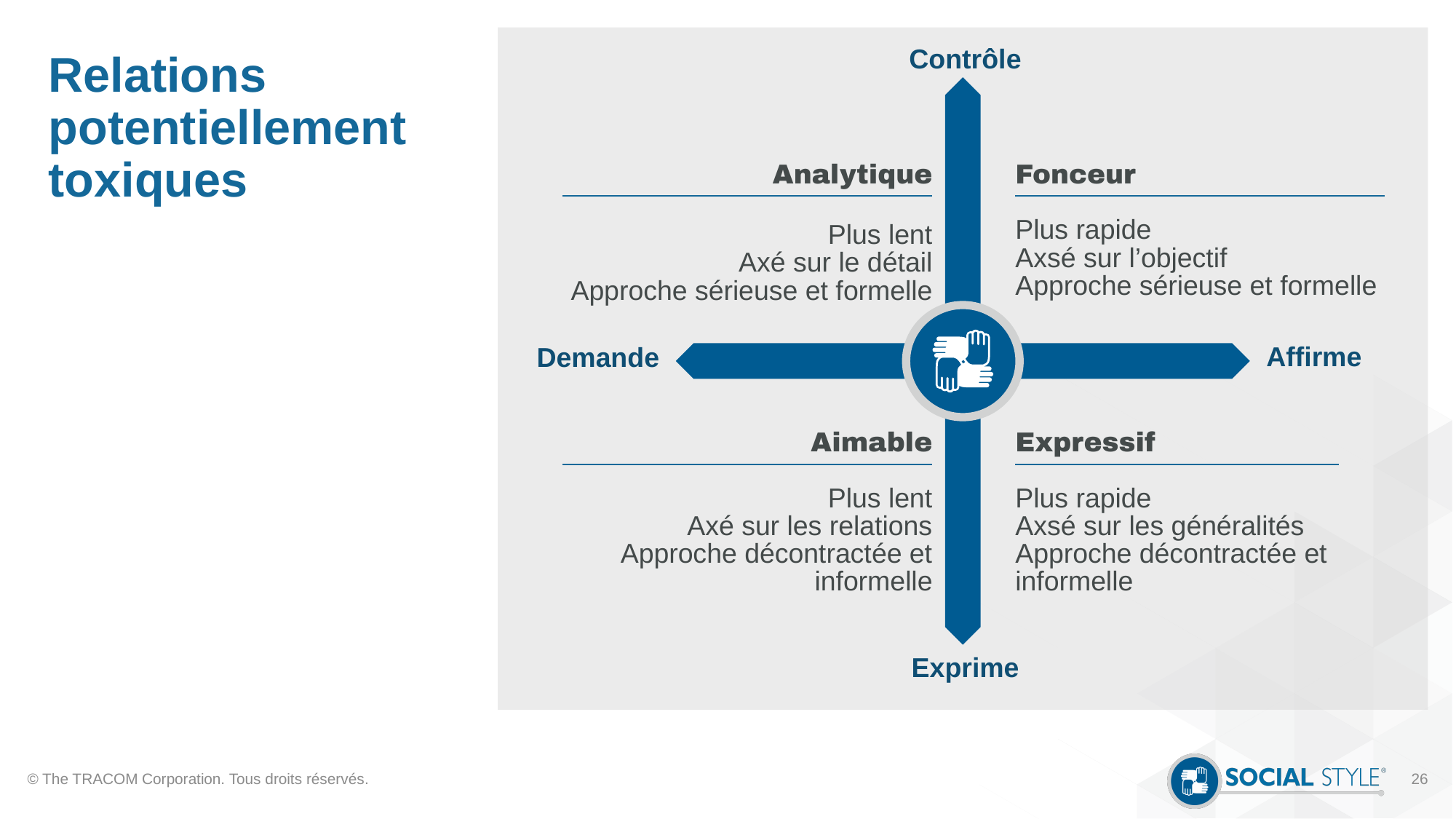

# Relations potentiellement toxiques

Contrôle

Analytique
Plus lent
Axé sur le détail
Approche sérieuse et formelle

Fonceur

Plus rapide
Axsé sur l’objectif
Approche sérieuse et formelle
Affirme
Demande
Aimable

Plus lent
Axé sur les relations
Approche décontractée et informelle

Expressif

Plus rapide
Axsé sur les généralités
Approche décontractée et informelle
Exprime
© The TRACOM Corporation. Tous droits réservés.
26